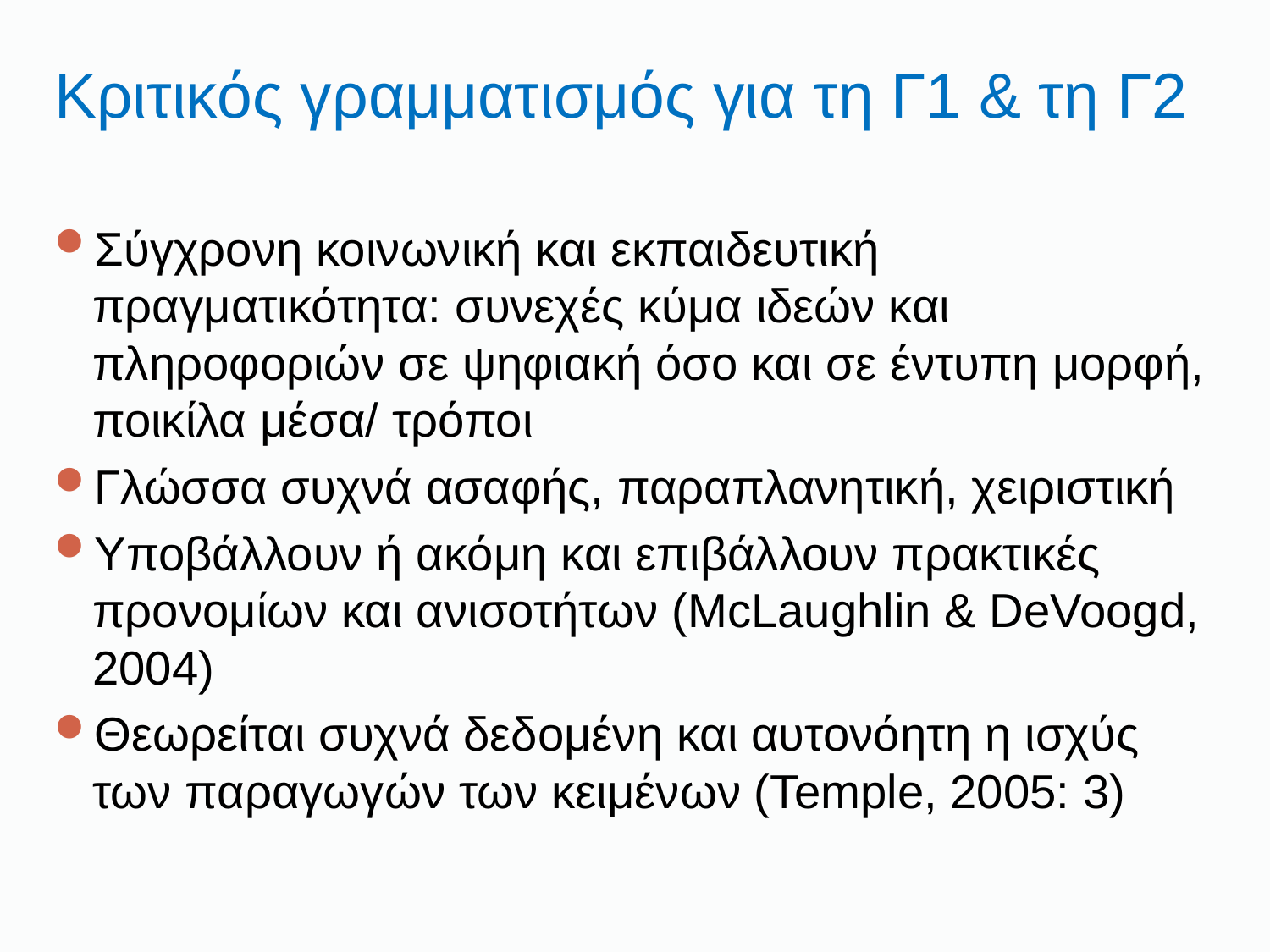

# Κριτικός γραμματισμός για τη Γ1 & τη Γ2
Σύγχρονη κοινωνική και εκπαιδευτική πραγματικότητα: συνεχές κύμα ιδεών και πληροφοριών σε ψηφιακή όσο και σε έντυπη μορφή, ποικίλα μέσα/ τρόποι
Γλώσσα συχνά ασαφής, παραπλανητική, χειριστική
Υποβάλλουν ή ακόμη και επιβάλλουν πρακτικές προνομίων και ανισοτήτων (McLaughlin & DeVoogd, 2004)
Θεωρείται συχνά δεδομένη και αυτονόητη η ισχύς των παραγωγών των κειμένων (Temple, 2005: 3)